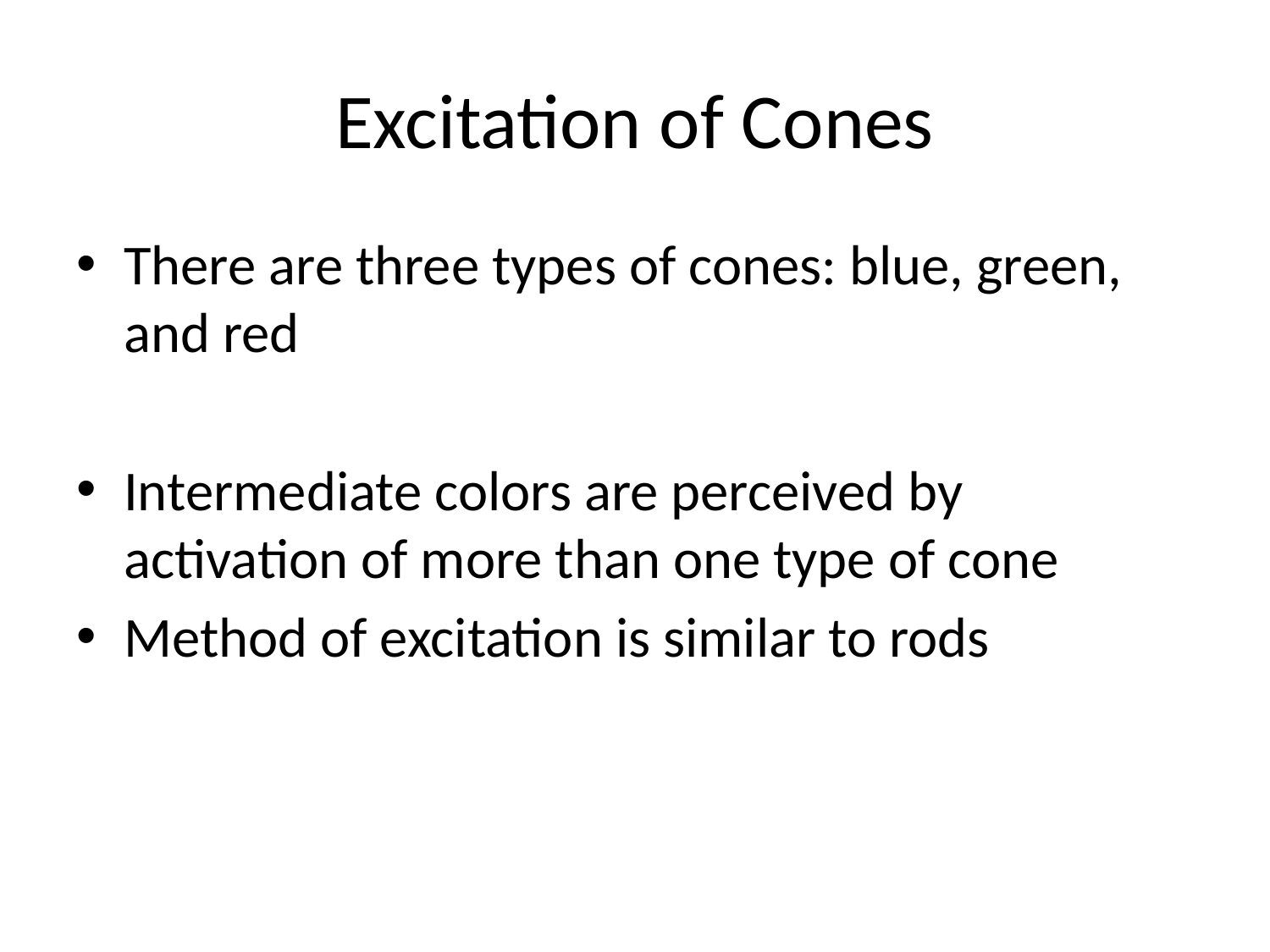

# Excitation of Cones
There are three types of cones: blue, green, and red

Intermediate colors are perceived by activation of more than one type of cone
Method of excitation is similar to rods